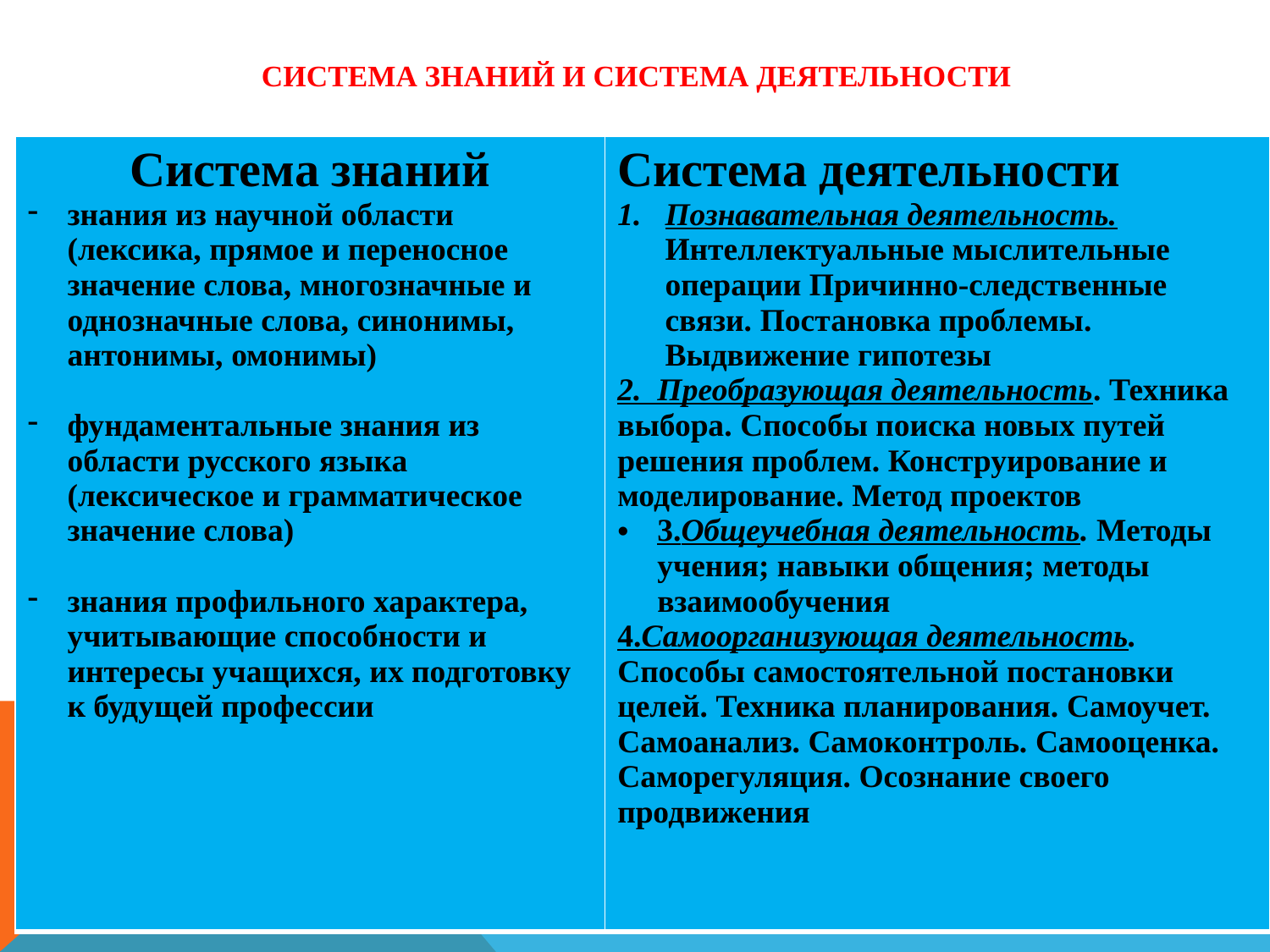

# Система знаний и система деятельности

| Система знаний знания из научной области (лексика, прямое и переносное значение слова, многозначные и однозначные слова, синонимы, антонимы, омонимы) фундаментальные знания из области русского языка (лексическое и грамматическое значение слова) знания профильного характера, учитывающие способности и интересы учащихся, их подготовку к будущей профессии | Система деятельности Познавательная деятельность. Интеллектуальные мыслительные операции Причинно-следственные связи. Постановка проблемы. Выдвижение гипотезы 2. Преобразующая деятельность. Техника выбора. Способы поиска новых путей решения проблем. Конструирование и моделирование. Метод проектов 3.Общеучебная деятельность. Методы учения; навыки общения; методы взаимообучения 4.Самоорганизующая деятельность. Способы самостоятельной постановки целей. Техника планирования. Самоучет. Самоанализ. Самоконтроль. Самооценка. Саморегуляция. Осознание своего продвижения |
| --- | --- |